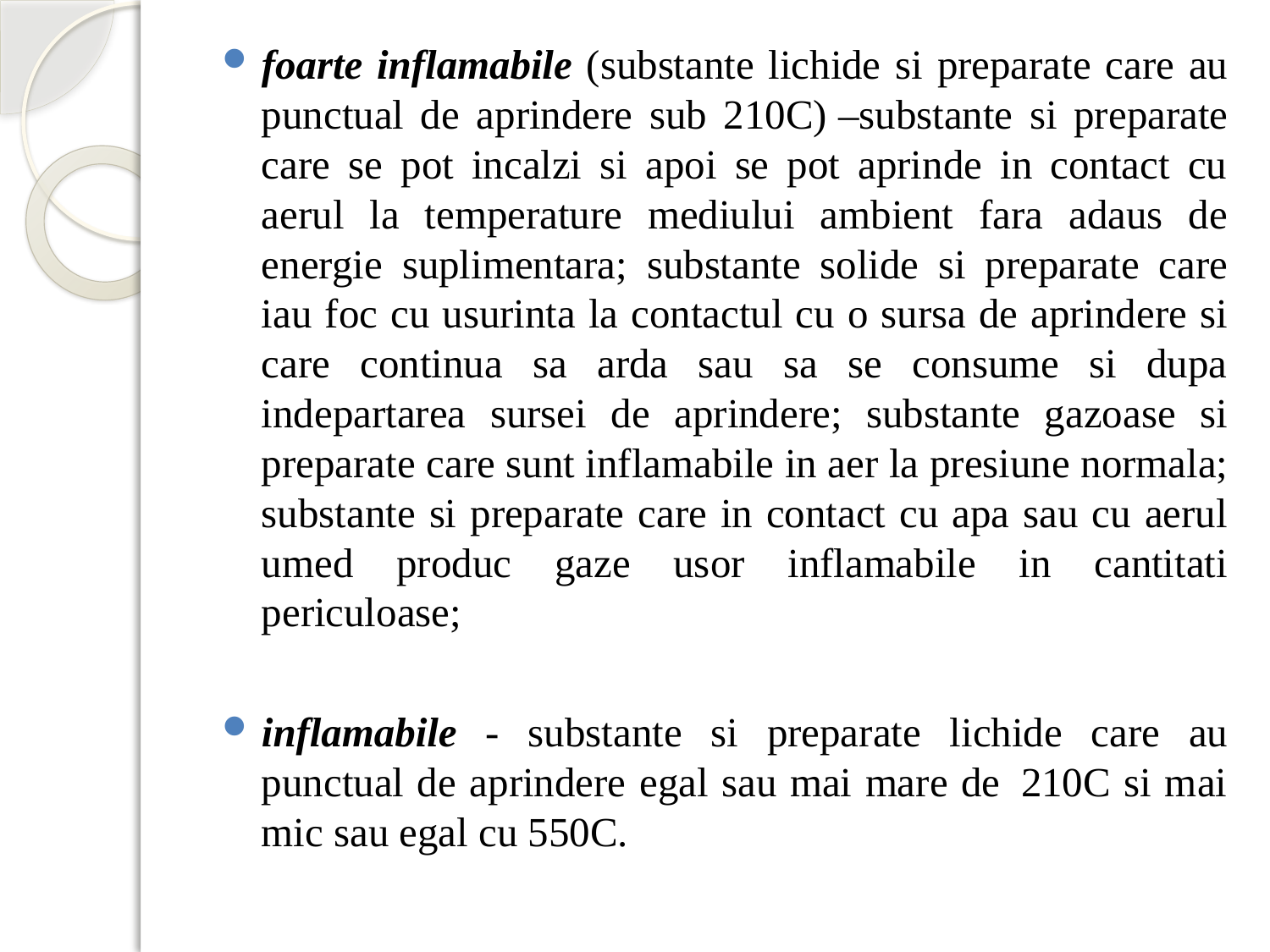

foarte inflamabile (substante lichide si preparate care au punctual de aprindere sub 210C) –substante si preparate care se pot incalzi si apoi se pot aprinde in contact cu aerul la temperature mediului ambient fara adaus de energie suplimentara; substante solide si preparate care iau foc cu usurinta la contactul cu o sursa de aprindere si care continua sa arda sau sa se consume si dupa indepartarea sursei de aprindere; substante gazoase si preparate care sunt inflamabile in aer la presiune normala; substante si preparate care in contact cu apa sau cu aerul umed produc gaze usor inflamabile in cantitati periculoase;

inflamabile - substante si preparate lichide care au punctual de aprindere egal sau mai mare de  210C si mai mic sau egal cu 550C.